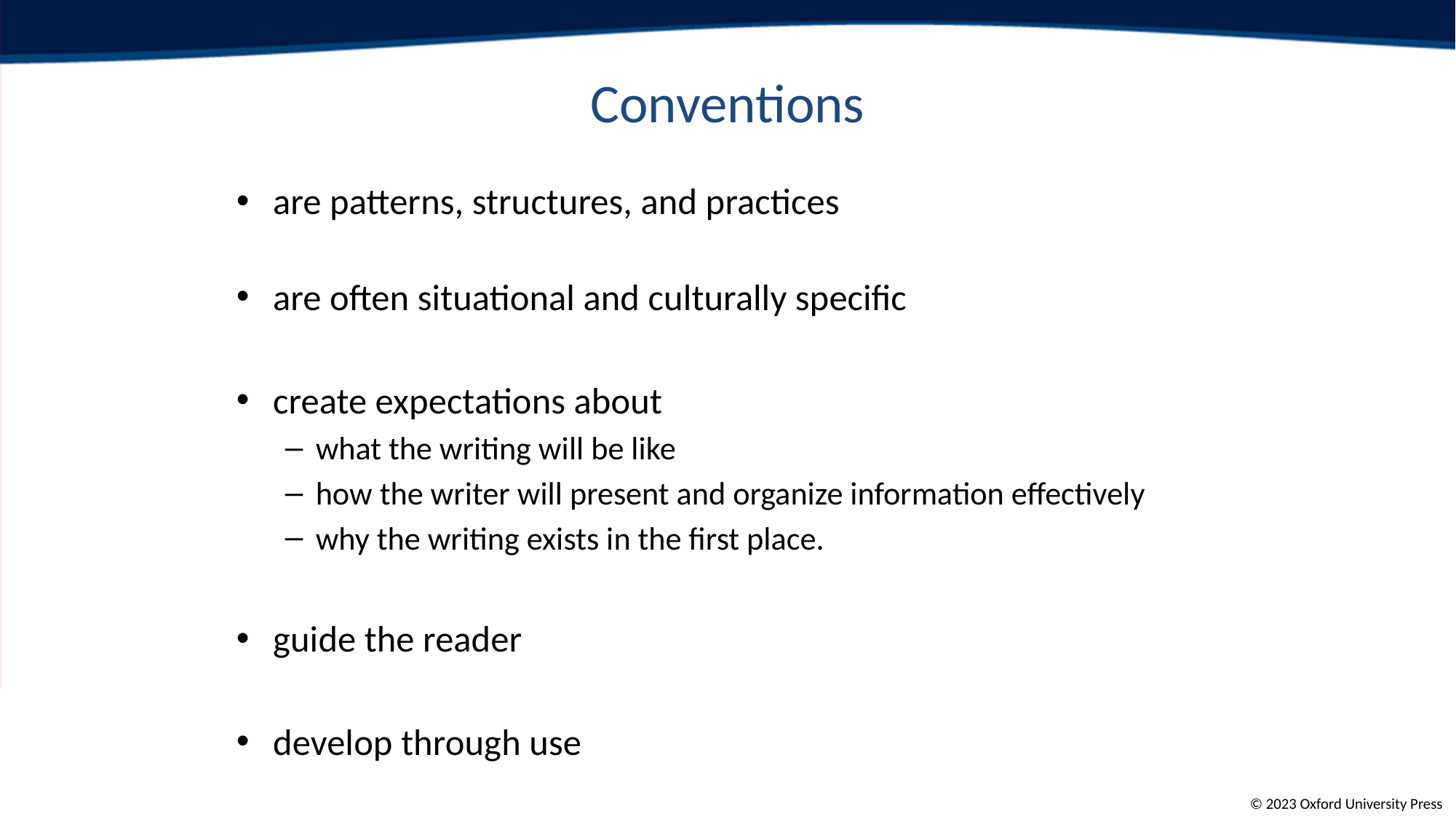

# Conventions
are patterns, structures, and practices
are often situational and culturally specific

create expectations about
what the writing will be like
how the writer will present and organize information effectively
why the writing exists in the first place.

guide the reader

develop through use